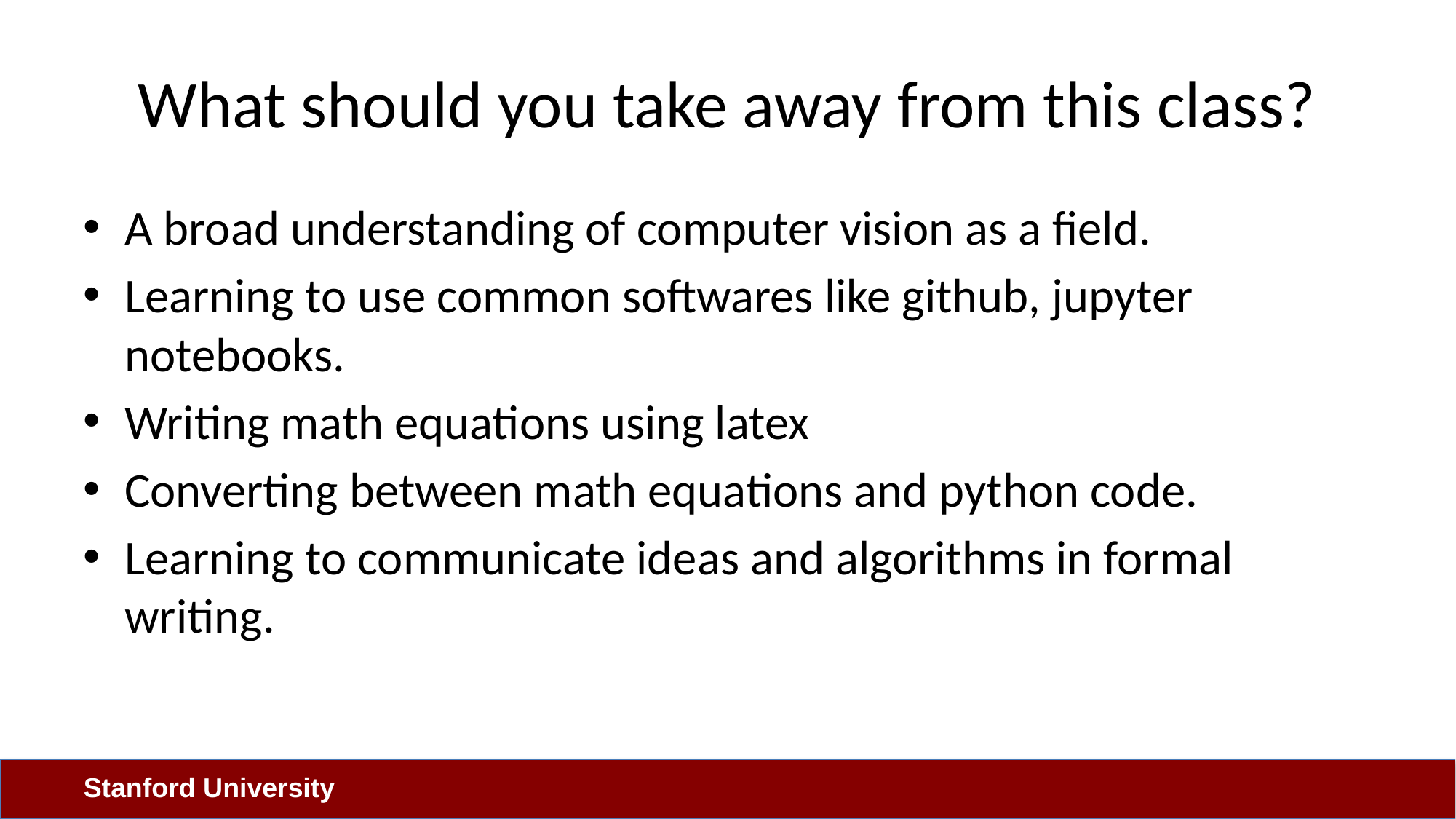

# What should you take away from this class?
A broad understanding of computer vision as a field.
Learning to use common softwares like github, jupyter notebooks.
Writing math equations using latex
Converting between math equations and python code.
Learning to communicate ideas and algorithms in formal writing.